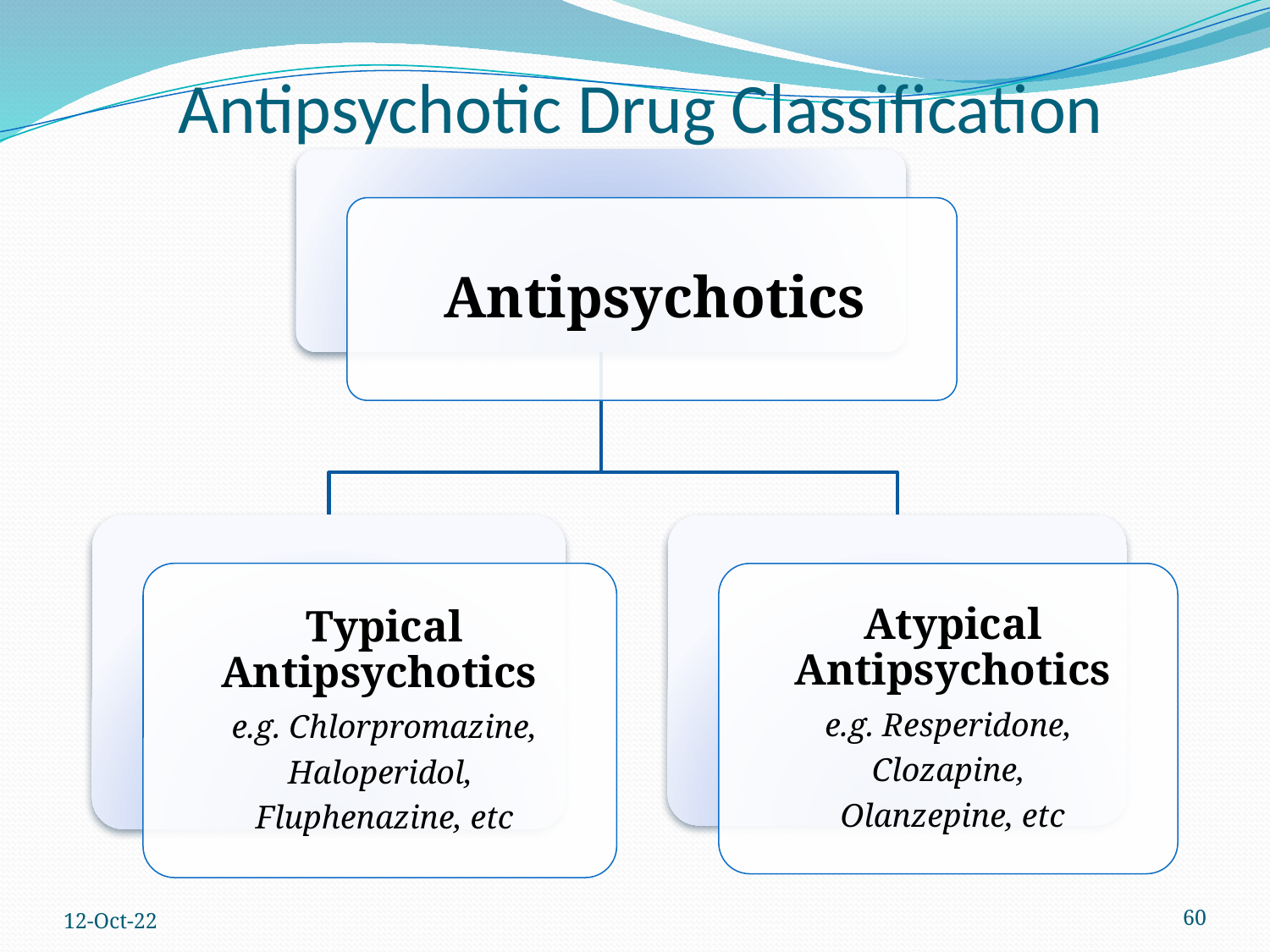

# Antipsychotic Drug Classification
Antipsychotics
Typical Antipsychotics
e.g. Chlorpromazine,
Haloperidol,
Fluphenazine, etc
Atypical Antipsychotics
e.g. Resperidone,
Clozapine,
Olanzepine, etc
12-Oct-22
60